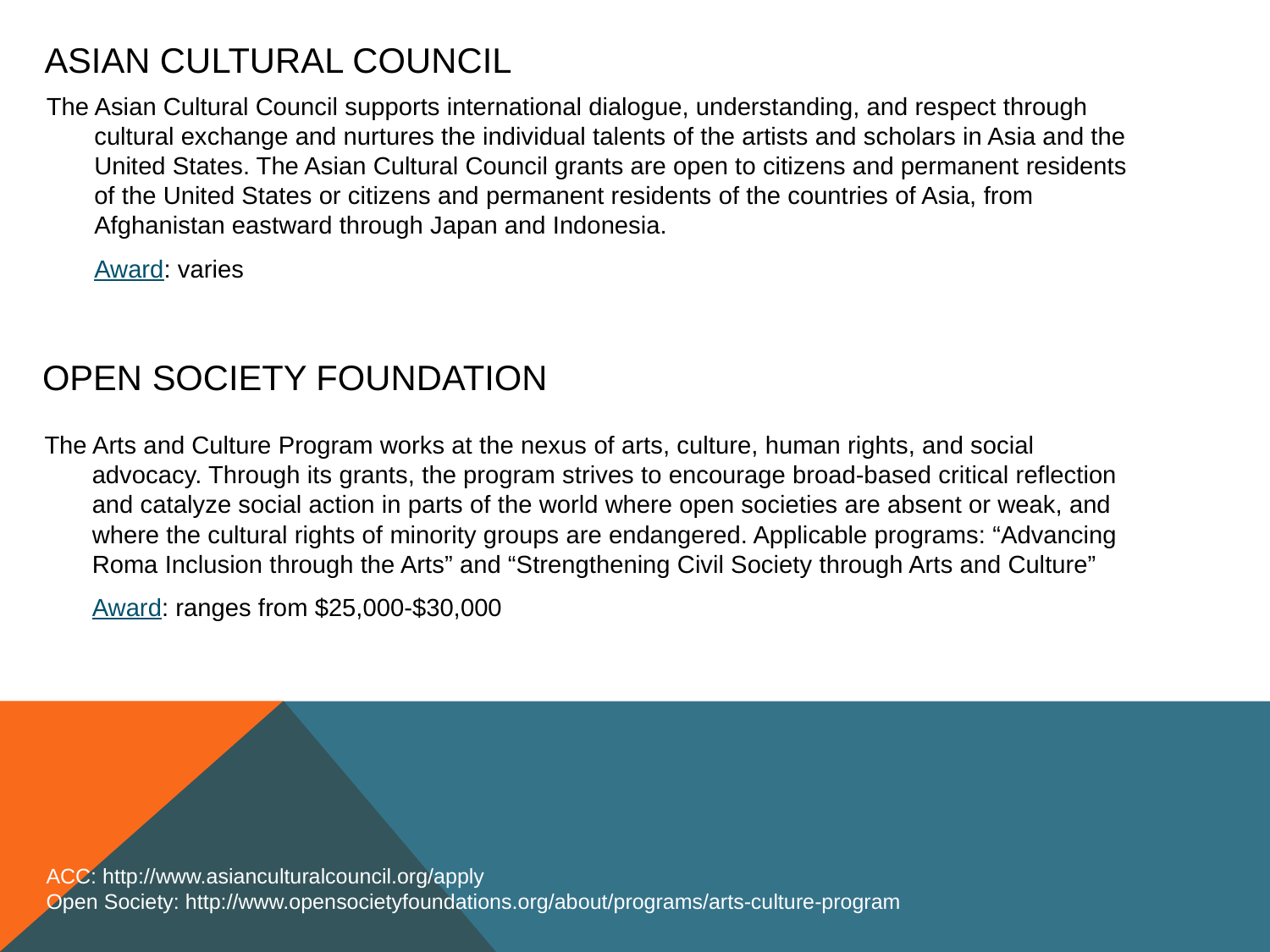

Asian cultural council
The Asian Cultural Council supports international dialogue, understanding, and respect through cultural exchange and nurtures the individual talents of the artists and scholars in Asia and the United States. The Asian Cultural Council grants are open to citizens and permanent residents of the United States or citizens and permanent residents of the countries of Asia, from Afghanistan eastward through Japan and Indonesia.
	Award: varies

# Open society foundation
The Arts and Culture Program works at the nexus of arts, culture, human rights, and social advocacy. Through its grants, the program strives to encourage broad-based critical reflection and catalyze social action in parts of the world where open societies are absent or weak, and where the cultural rights of minority groups are endangered. Applicable programs: “Advancing Roma Inclusion through the Arts” and “Strengthening Civil Society through Arts and Culture”
	Award: ranges from $25,000-$30,000
ACC: http://www.asianculturalcouncil.org/apply
Open Society: http://www.opensocietyfoundations.org/about/programs/arts-culture-program